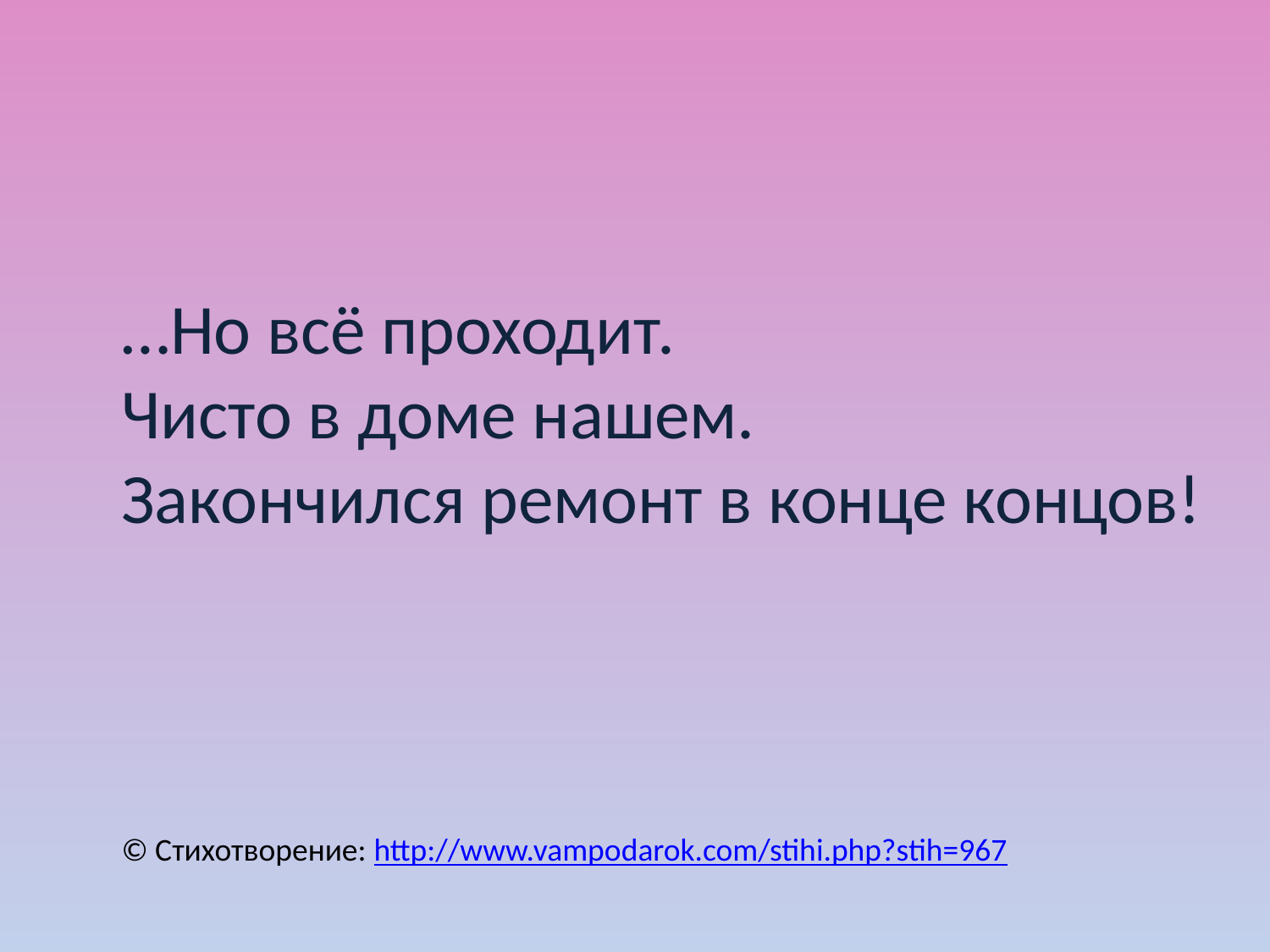

…Но всё проходит.
Чисто в доме нашем.
Закончился ремонт в конце концов!

© Стихотворение: http://www.vampodarok.com/stihi.php?stih=967